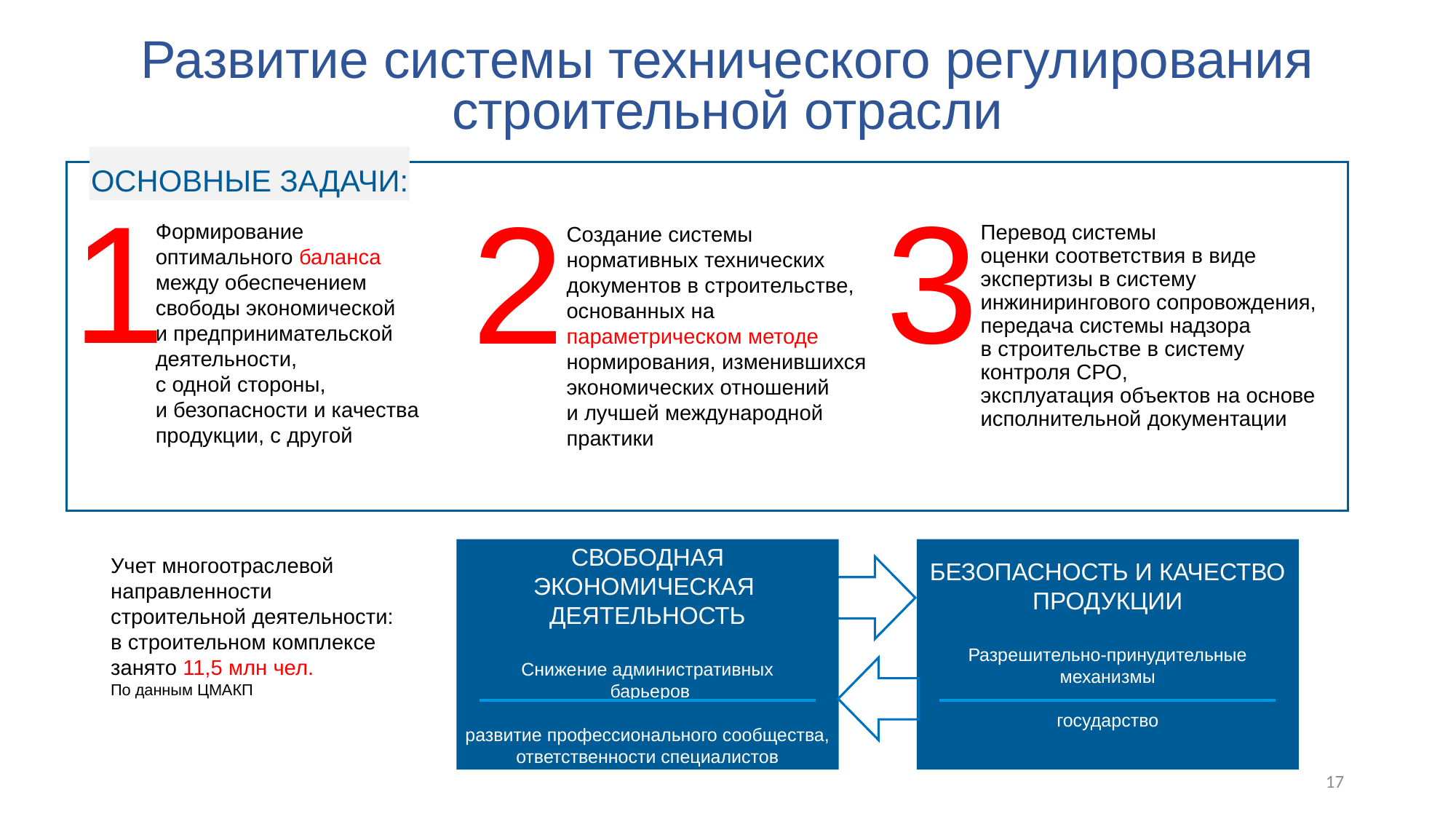

Развитие системы технического регулирования строительной отрасли
ОСНОВНЫЕ ЗАДАЧИ:

1
3
2
Формирование
оптимального баланса
между обеспечением
свободы экономической
и предпринимательской деятельности,
с одной стороны,
и безопасности и качества продукции, с другой
Перевод системы
оценки соответствия в виде экспертизы в систему инжинирингового сопровождения, передача системы надзора
в строительстве в систему
контроля СРО,
эксплуатация объектов на основе исполнительной документации
Создание системы нормативных технических документов в строительстве, основанных на параметрическом методе нормирования, изменившихся экономических отношений
и лучшей международной практики
СВОБОДНАЯ ЭКОНОМИЧЕСКАЯ
ДЕЯТЕЛЬНОСТЬ

Снижение административных
 барьеров

развитие профессионального сообщества,
ответственности специалистов
БЕЗОПАСНОСТЬ И КАЧЕСТВО
ПРОДУКЦИИ

Разрешительно-принудительные
механизмы

государство

Учет многоотраслевой
направленности
строительной деятельности:
в строительном комплексе
занято 11,5 млн чел.
По данным ЦМАКП

17